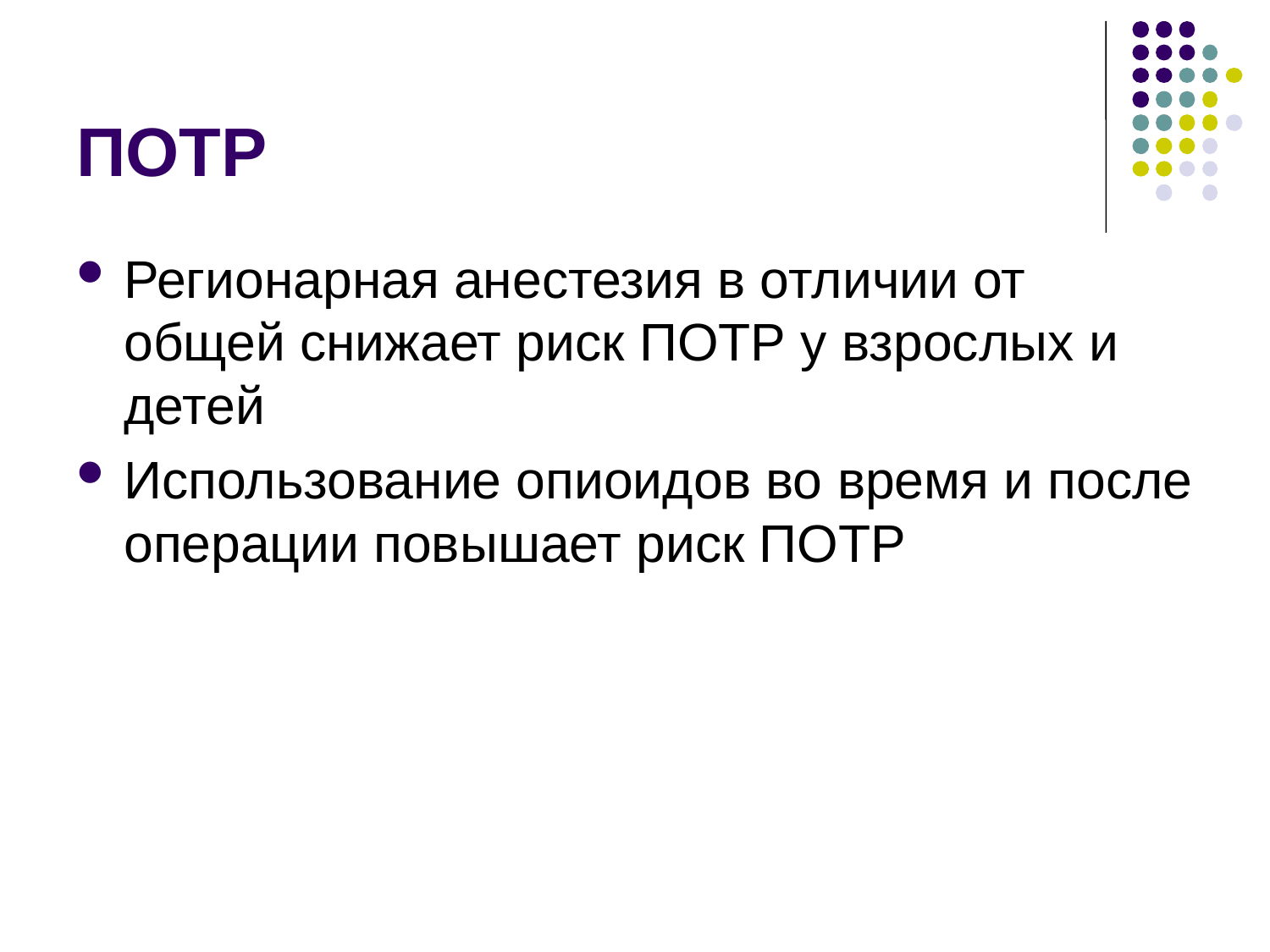

# ПОТР
Регионарная анестезия в отличии от общей снижает риск ПОТР у взрослых и детей
Использование опиоидов во время и после операции повышает риск ПОТР